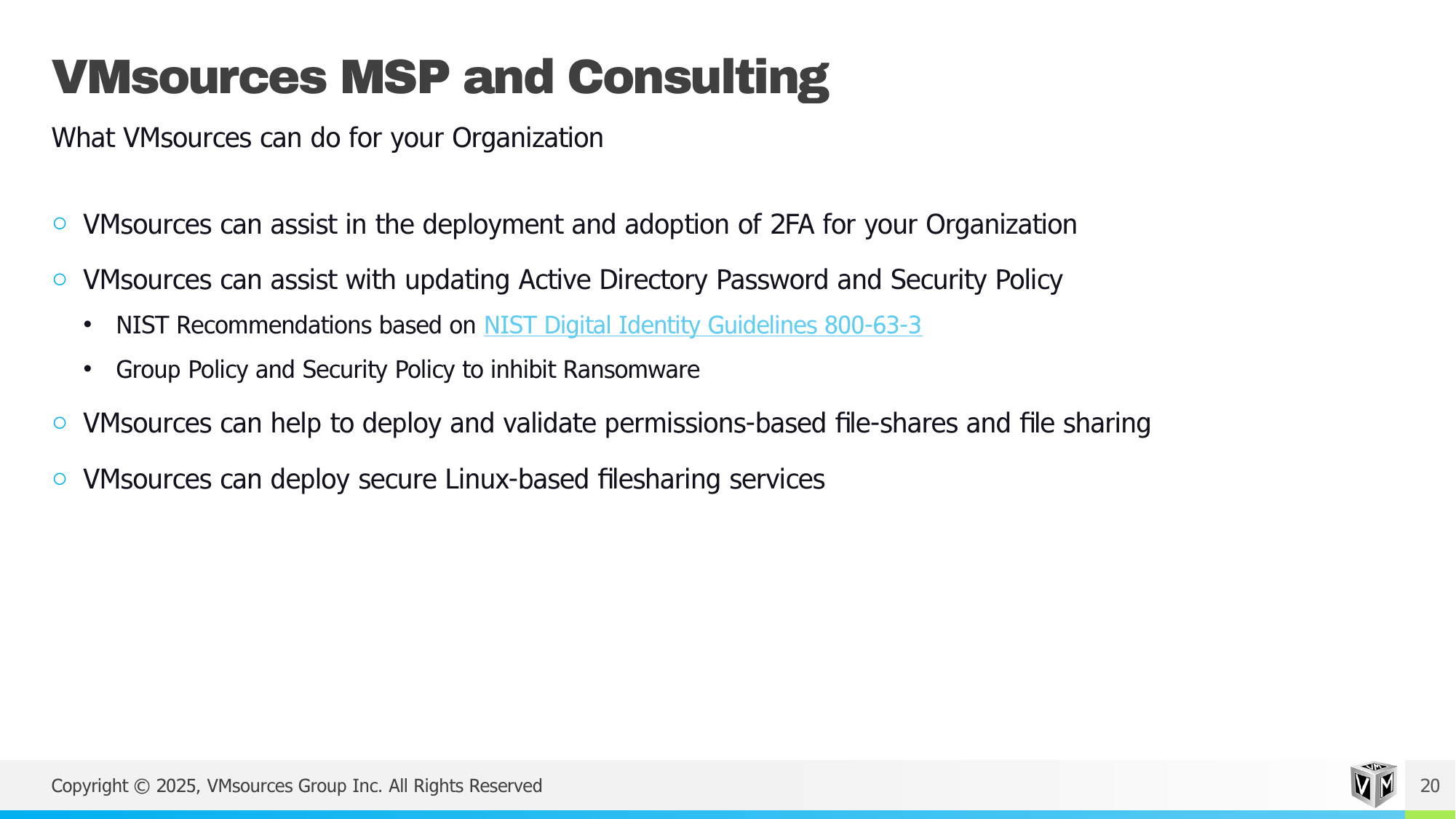

# VMsources MSP and Consulting
What VMsources can do for your Organization

VMsources can assist in the deployment and adoption of 2FA for your Organization
VMsources can assist with updating Active Directory Password and Security Policy
NIST Recommendations based on NIST Digital Identity Guidelines 800-63-3
Group Policy and Security Policy to inhibit Ransomware
VMsources can help to deploy and validate permissions-based file-shares and file sharing
VMsources can deploy secure Linux-based filesharing services
Copyright © 2025, VMsources Group Inc. All Rights Reserved
20